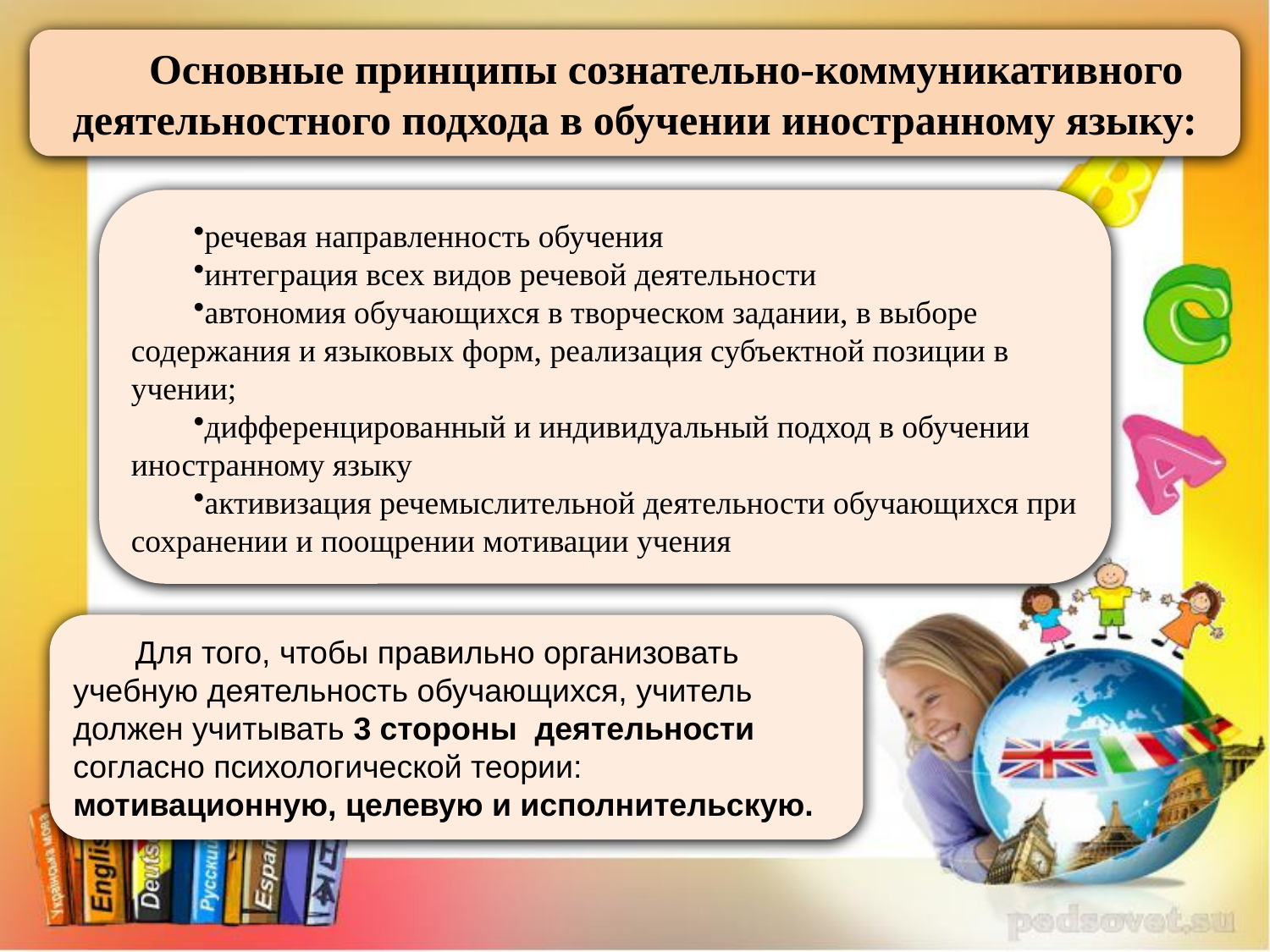

Основные принципы сознательно-коммуникативного деятельностного подхода в обучении иностранному языку:
речевая направленность обучения
интеграция всех видов речевой деятельности
автономия обучающихся в творческом задании, в выборе содержания и языковых форм, реализация субъектной позиции в учении;
дифференцированный и индивидуальный подход в обучении иностранному языку
активизация речемыслительной деятельности обучающихся при сохранении и поощрении мотивации учения
Для того, чтобы правильно организовать учебную деятельность обучающихся, учитель должен учитывать 3 стороны  деятельности согласно психологической теории: мотивационную, целевую и исполнительскую.